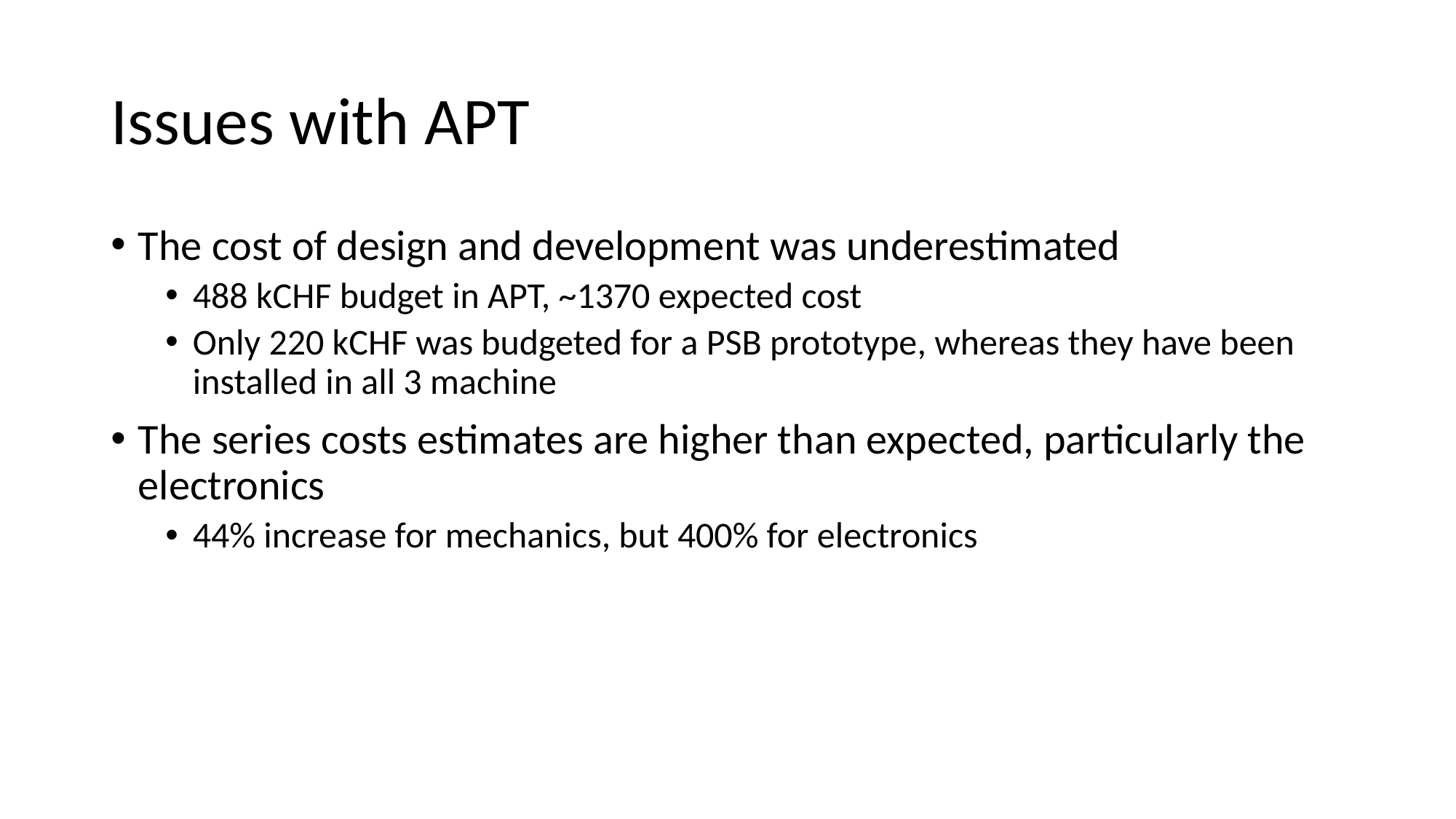

# Issues with APT
The cost of design and development was underestimated
488 kCHF budget in APT, ~1370 expected cost
Only 220 kCHF was budgeted for a PSB prototype, whereas they have been installed in all 3 machine
The series costs estimates are higher than expected, particularly the electronics
44% increase for mechanics, but 400% for electronics